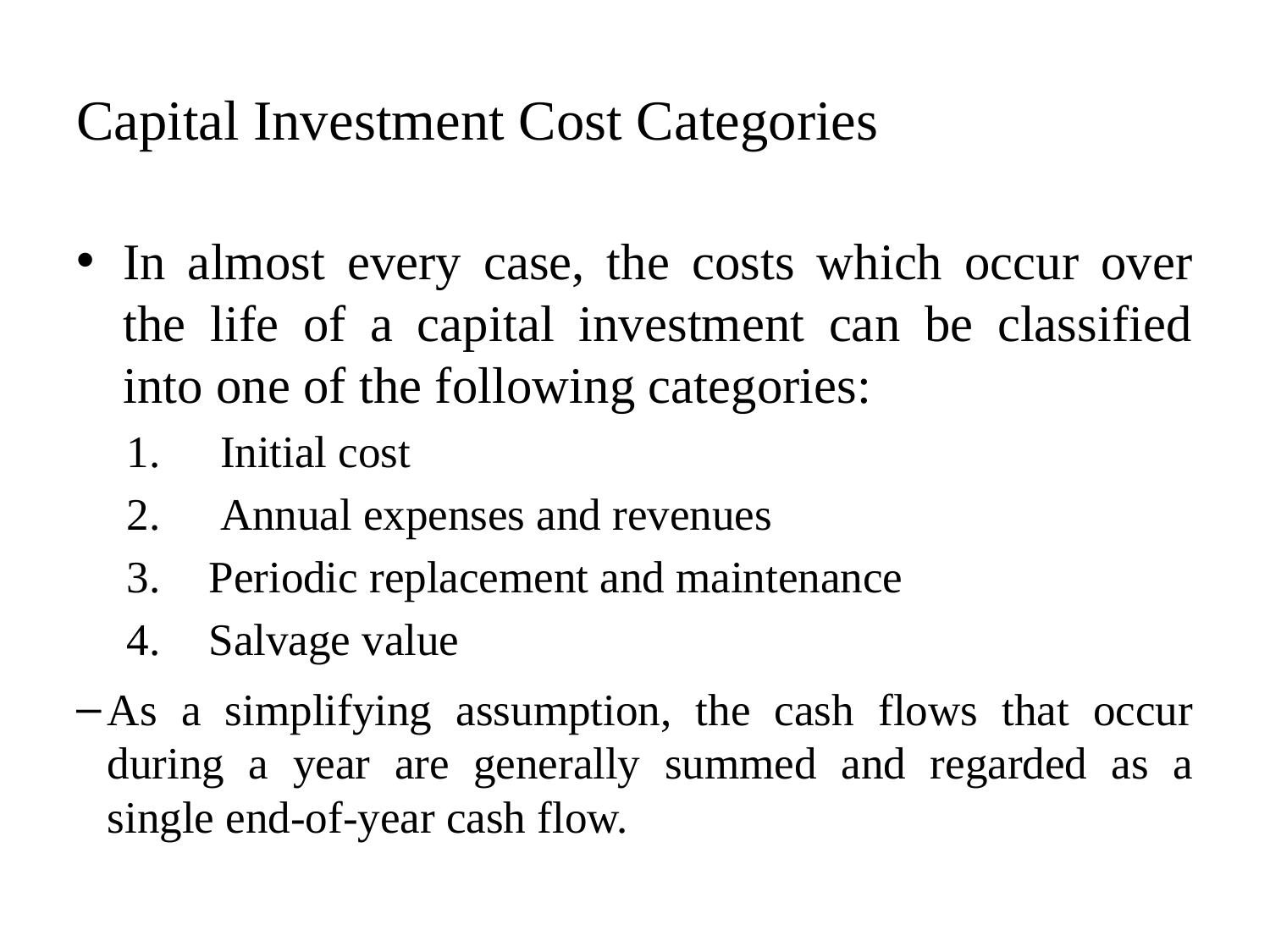

# Capital Investment Cost Categories
In almost every case, the costs which occur over the life of a capital investment can be classified into one of the following categories:
 Initial cost
 Annual expenses and revenues
Periodic replacement and maintenance
Salvage value
As a simplifying assumption, the cash flows that occur during a year are generally summed and regarded as a single end-of-year cash flow.